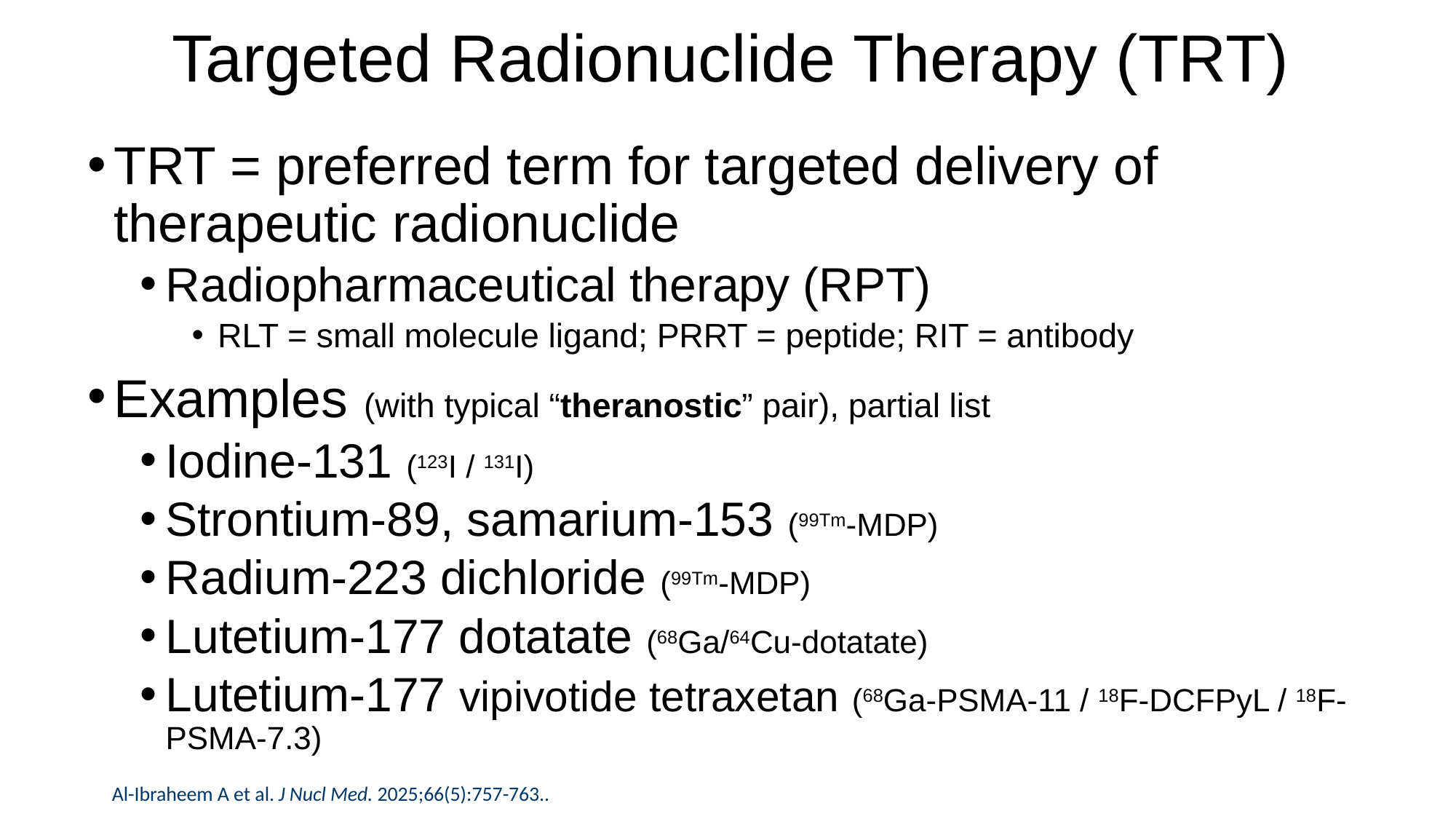

# Targeted Radionuclide Therapy (TRT)
TRT = preferred term for targeted delivery of therapeutic radionuclide
Radiopharmaceutical therapy (RPT)
RLT = small molecule ligand; PRRT = peptide; RIT = antibody
Examples (with typical “theranostic” pair), partial list
Iodine-131 (123I / 131I)
Strontium-89, samarium-153 (99Tm-MDP)
Radium-223 dichloride (99Tm-MDP)
Lutetium-177 dotatate (68Ga/64Cu-dotatate)
Lutetium-177 vipivotide tetraxetan (68Ga-PSMA-11 / 18F-DCFPyL / 18F-PSMA-7.3)
Al-Ibraheem A et al. J Nucl Med. 2025;66(5):757-763..